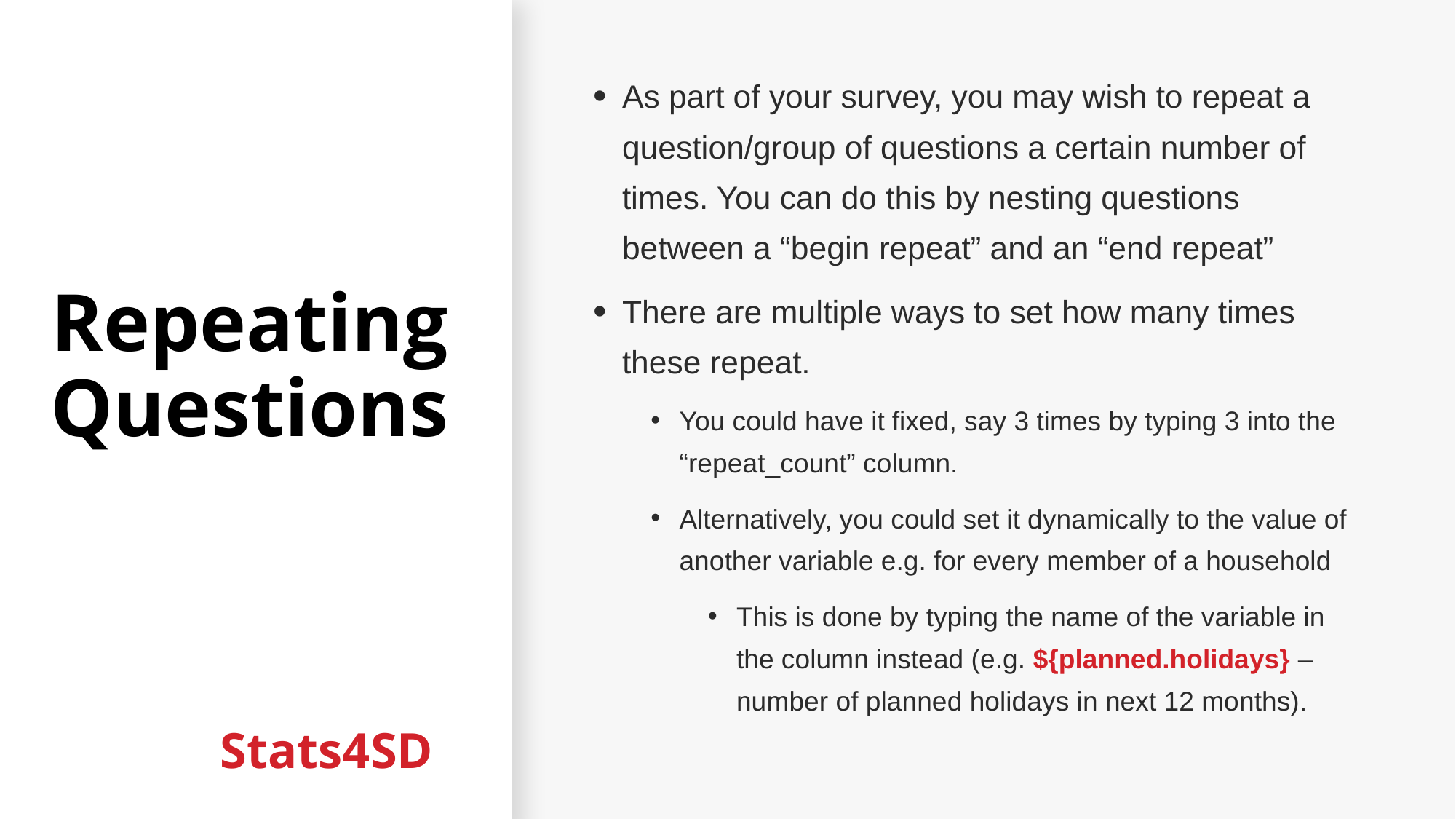

# Repeating Questions
As part of your survey, you may wish to repeat a question/group of questions a certain number of times. You can do this by nesting questions between a “begin repeat” and an “end repeat”
There are multiple ways to set how many times these repeat.
You could have it fixed, say 3 times by typing 3 into the “repeat_count” column.
Alternatively, you could set it dynamically to the value of another variable e.g. for every member of a household
This is done by typing the name of the variable in the column instead (e.g. ${planned.holidays} – number of planned holidays in next 12 months).